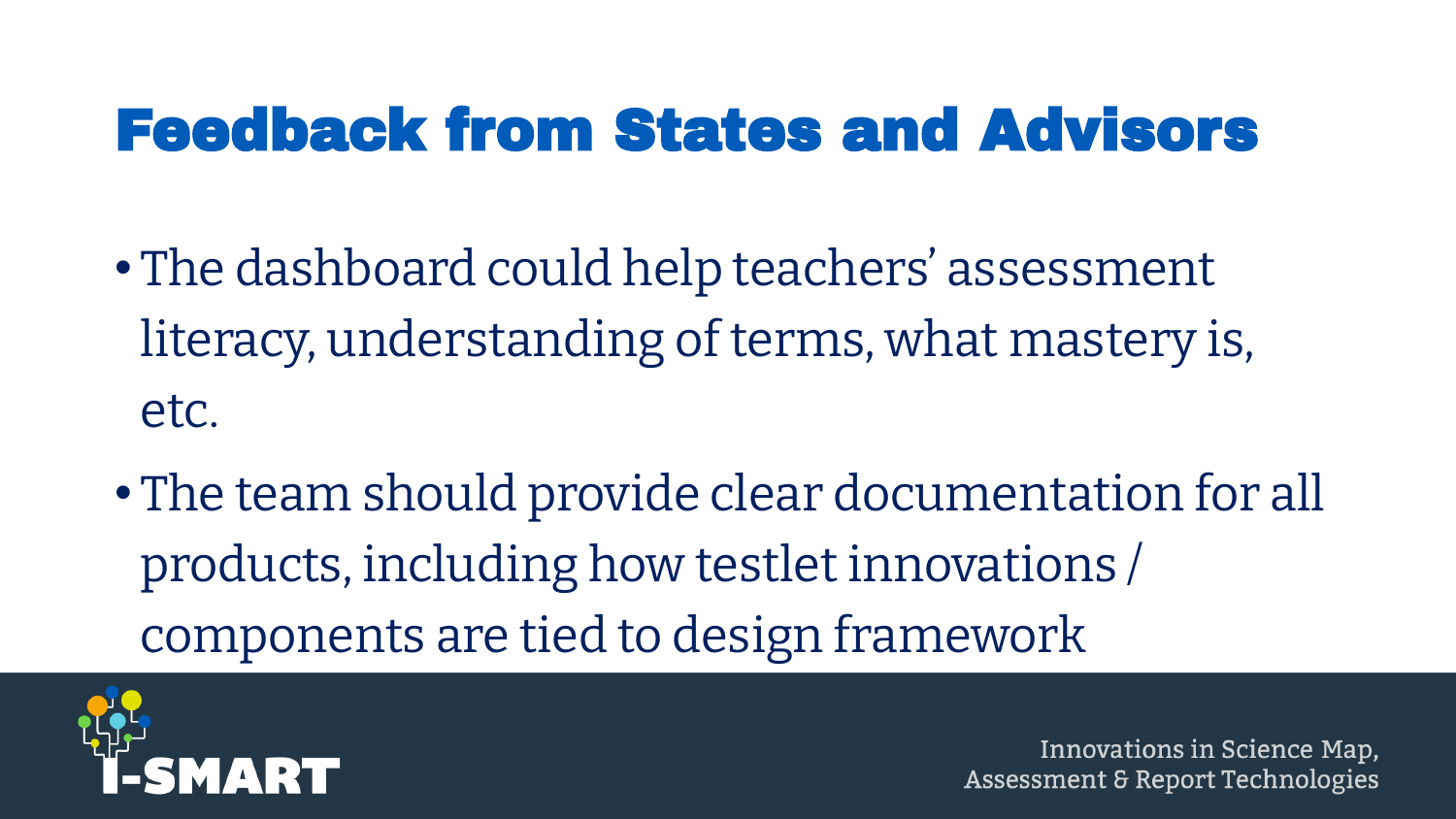

# Feedback from States and Advisors
The dashboard could help teachers’ assessment literacy, understanding of terms, what mastery is, etc.
The team should provide clear documentation for all products, including how testlet innovations / components are tied to design framework